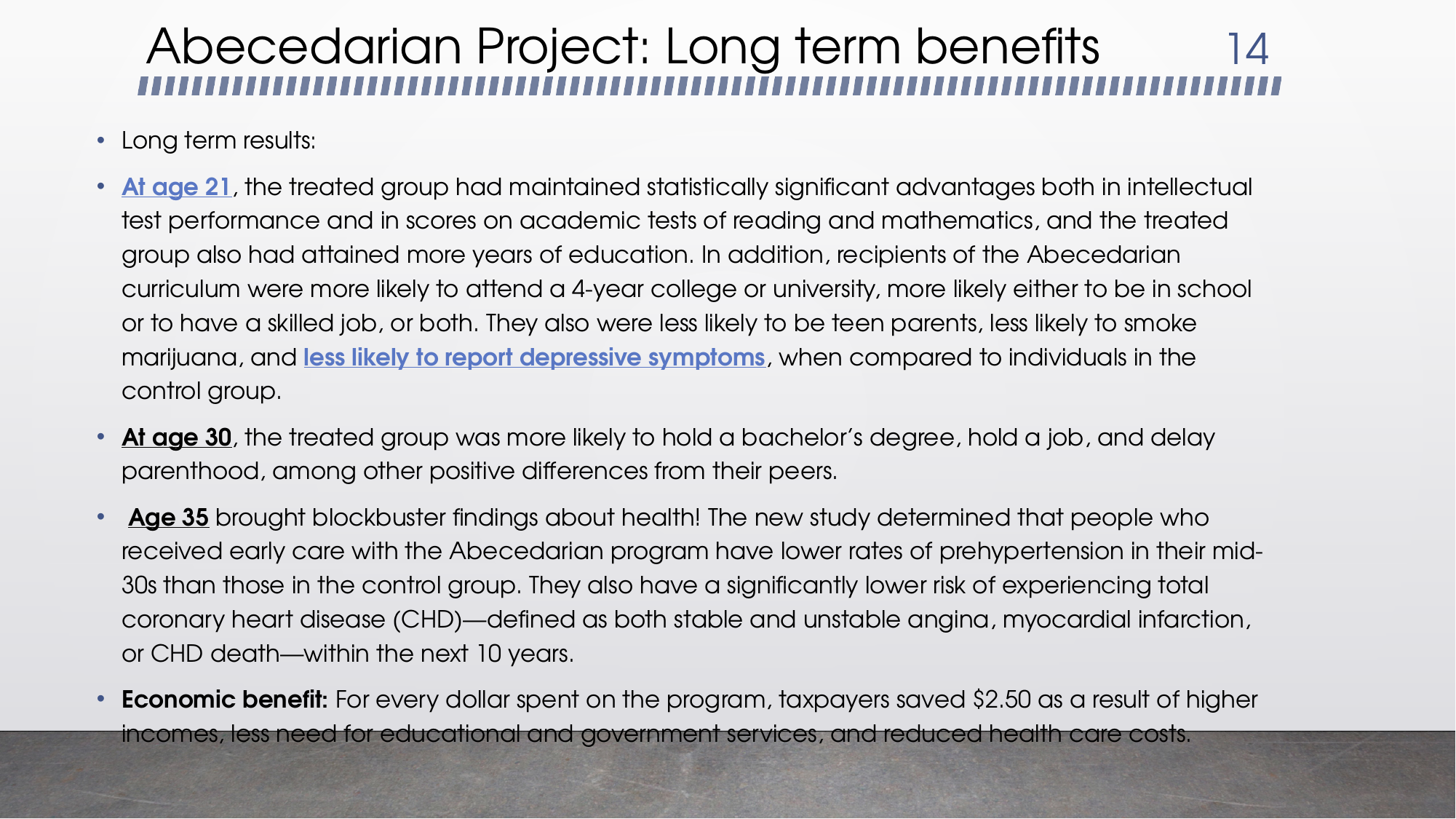

# Abecedarian Project: Long term benefits
14
Long term results:
At age 21, the treated group had maintained statistically significant advantages both in intellectual test performance and in scores on academic tests of reading and mathematics, and the treated group also had attained more years of education. In addition, recipients of the Abecedarian curriculum were more likely to attend a 4-year college or university, more likely either to be in school or to have a skilled job, or both. They also were less likely to be teen parents, less likely to smoke marijuana, and less likely to report depressive symptoms, when compared to individuals in the control group.
At age 30, the treated group was more likely to hold a bachelor’s degree, hold a job, and delay parenthood, among other positive differences from their peers.
 Age 35 brought blockbuster findings about health! The new study determined that people who received early care with the Abecedarian program have lower rates of prehypertension in their mid-30s than those in the control group. They also have a significantly lower risk of experiencing total coronary heart disease (CHD)—defined as both stable and unstable angina, myocardial infarction, or CHD death—within the next 10 years.
Economic benefit: For every dollar spent on the program, taxpayers saved $2.50 as a result of higher incomes, less need for educational and government services, and reduced health care costs.